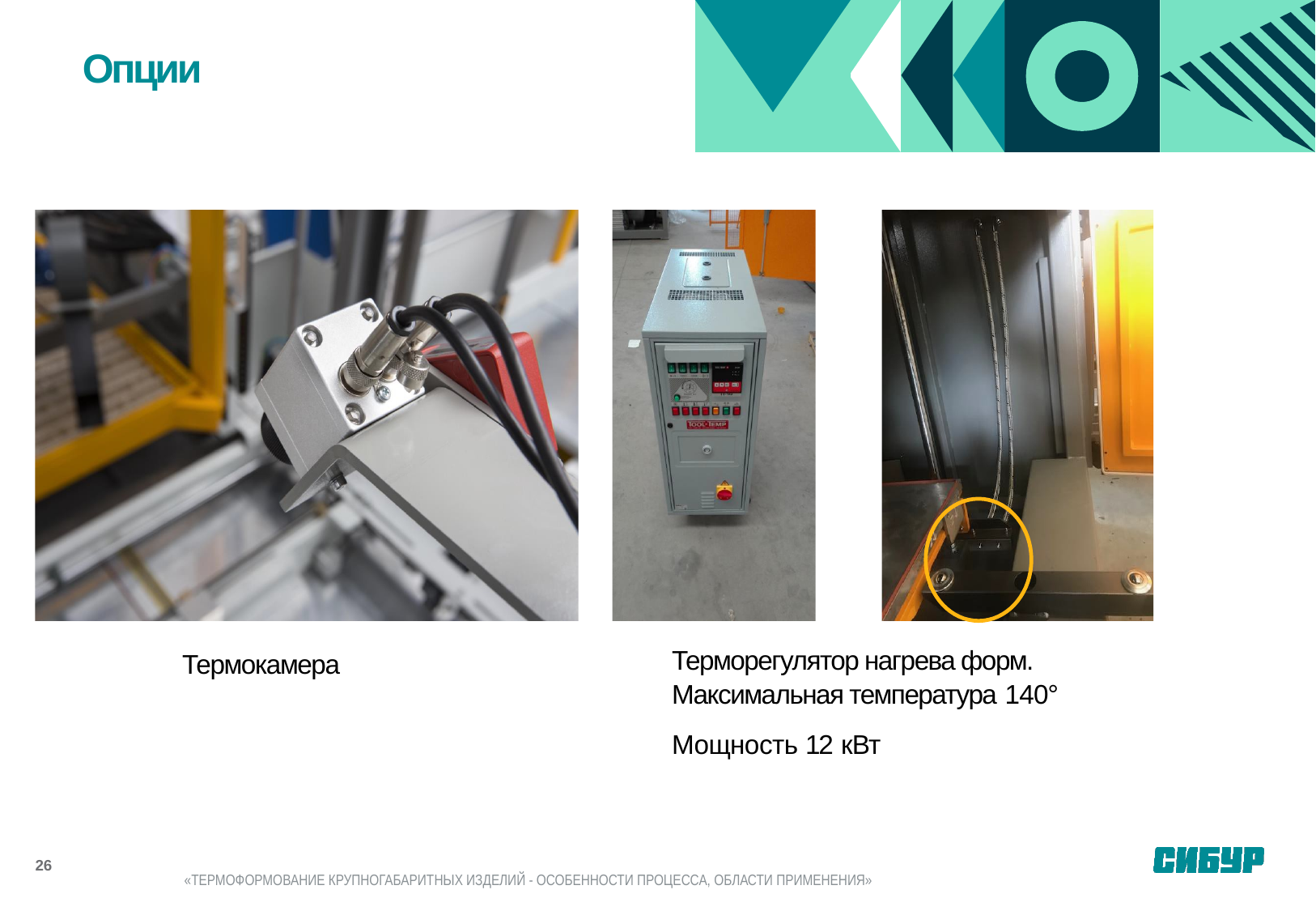

Опции

Терморегулятор нагрева форм.
Максимальная температура 140°
Мощность 12 кВт
Термокамера
26
«ТЕРМОФОРМОВАНИЕ КРУПНОГАБАРИТНЫХ ИЗДЕЛИЙ - ОСОБЕННОСТИ ПРОЦЕССА, ОБЛАСТИ ПРИМЕНЕНИЯ»